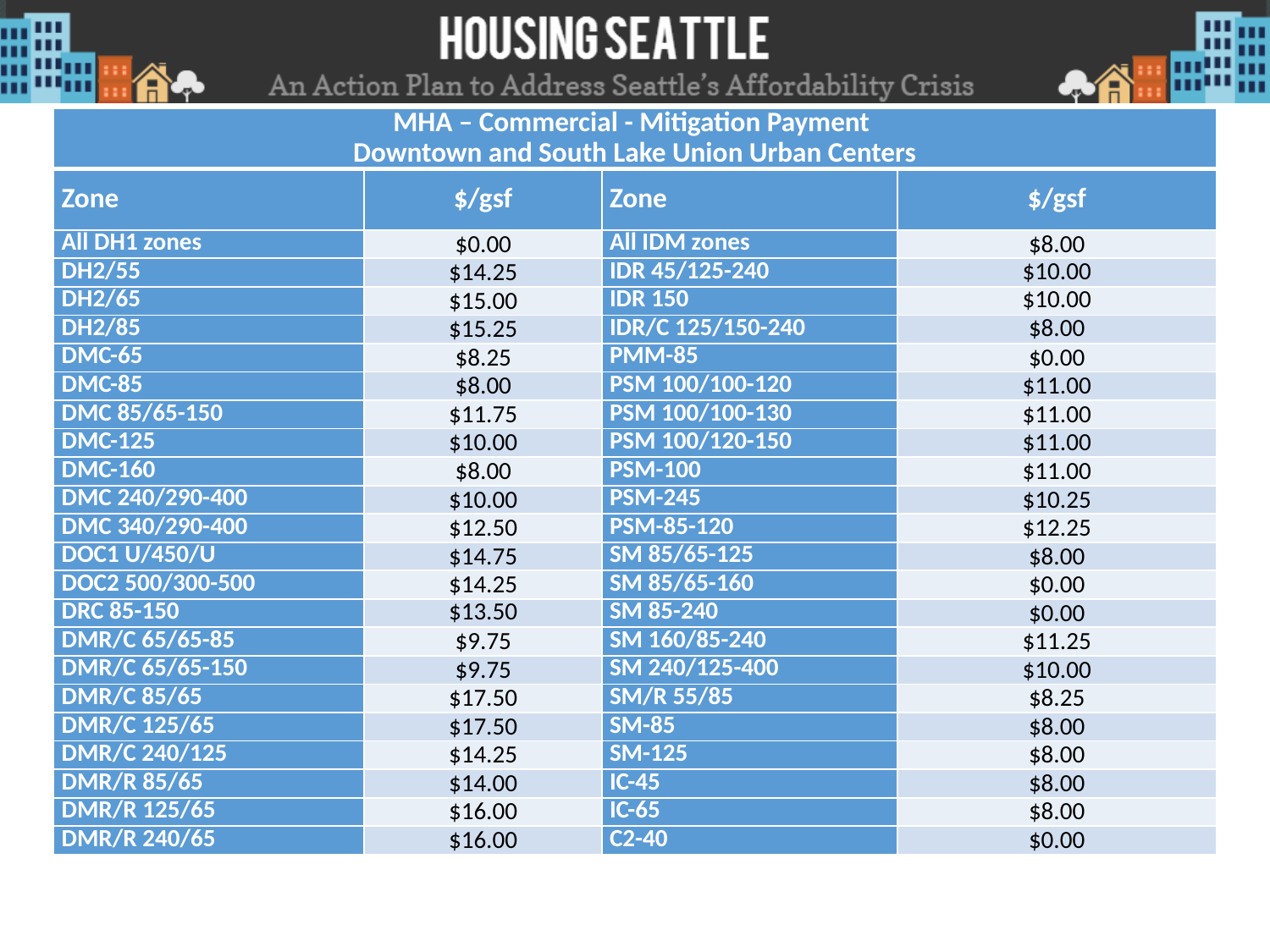

| MHA – Commercial - Mitigation Payment Downtown and South Lake Union Urban Centers |  |  |  |
| --- | --- | --- | --- |
| Zone | $/gsf | Zone | $/gsf |
| All DH1 zones | $0.00 | All IDM zones | $8.00 |
| DH2/55 | $14.25 | IDR 45/125-240 | $10.00 |
| DH2/65 | $15.00 | IDR 150 | $10.00 |
| DH2/85 | $15.25 | IDR/C 125/150-240 | $8.00 |
| DMC-65 | $8.25 | PMM-85 | $0.00 |
| DMC-85 | $8.00 | PSM 100/100-120 | $11.00 |
| DMC 85/65-150 | $11.75 | PSM 100/100-130 | $11.00 |
| DMC-125 | $10.00 | PSM 100/120-150 | $11.00 |
| DMC-160 | $8.00 | PSM-100 | $11.00 |
| DMC 240/290-400 | $10.00 | PSM-245 | $10.25 |
| DMC 340/290-400 | $12.50 | PSM-85-120 | $12.25 |
| DOC1 U/450/U | $14.75 | SM 85/65-125 | $8.00 |
| DOC2 500/300-500 | $14.25 | SM 85/65-160 | $0.00 |
| DRC 85-150 | $13.50 | SM 85-240 | $0.00 |
| DMR/C 65/65-85 | $9.75 | SM 160/85-240 | $11.25 |
| DMR/C 65/65-150 | $9.75 | SM 240/125-400 | $10.00 |
| DMR/C 85/65 | $17.50 | SM/R 55/85 | $8.25 |
| DMR/C 125/65 | $17.50 | SM-85 | $8.00 |
| DMR/C 240/125 | $14.25 | SM-125 | $8.00 |
| DMR/R 85/65 | $14.00 | IC-45 | $8.00 |
| DMR/R 125/65 | $16.00 | IC-65 | $8.00 |
| DMR/R 240/65 | $16.00 | C2-40 | $0.00 |